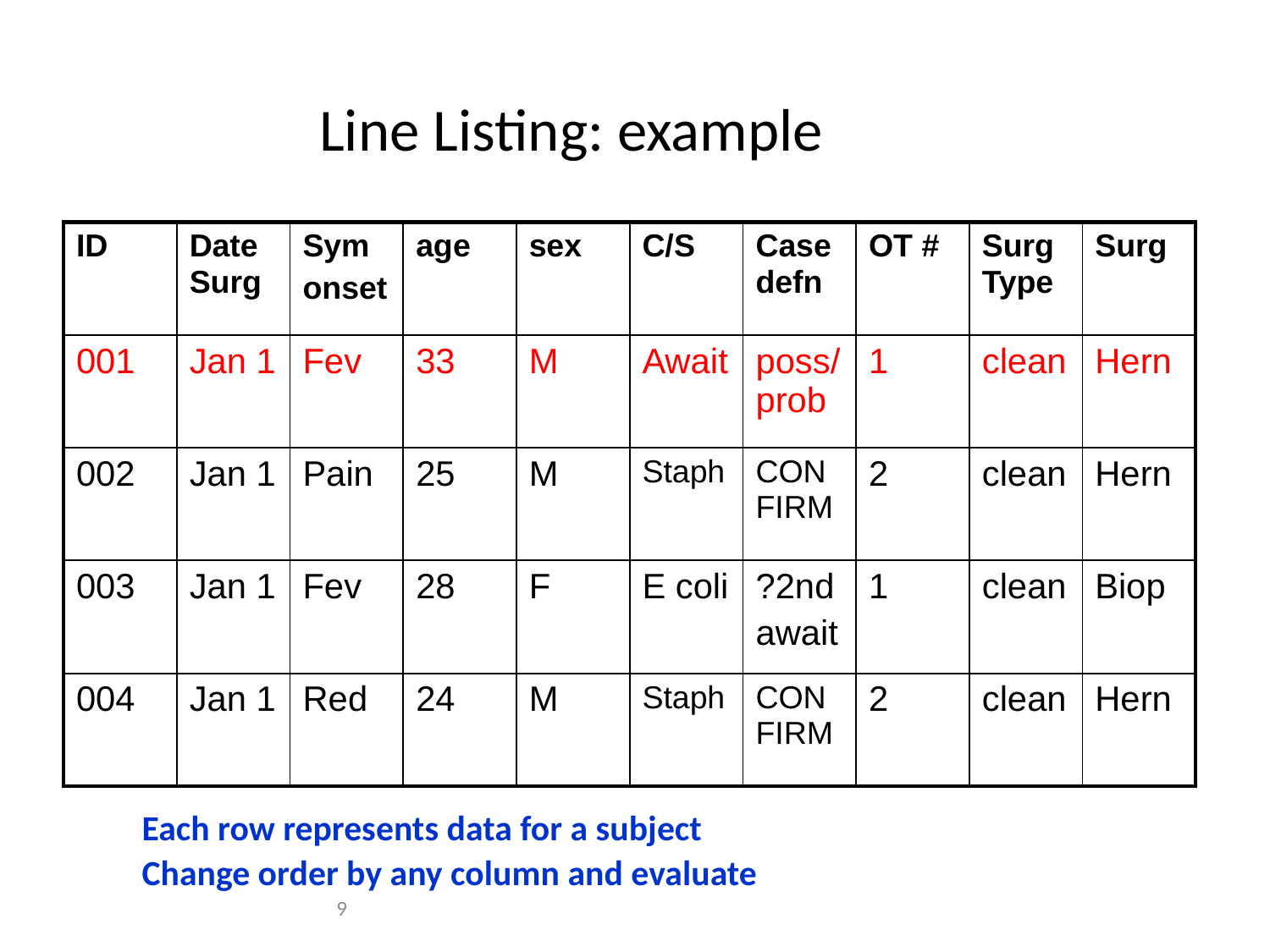

Line Listing: example
| ID | Date Surg | Sym onset | age | sex | C/S | Case defn | OT # | Surg Type | Surg |
| --- | --- | --- | --- | --- | --- | --- | --- | --- | --- |
| 001 | Jan 1 | Fev | 33 | M | Await | poss/prob | 1 | clean | Hern |
| 002 | Jan 1 | Pain | 25 | M | Staph | CONFIRM | 2 | clean | Hern |
| 003 | Jan 1 | Fev | 28 | F | E coli | ?2nd await | 1 | clean | Biop |
| 004 | Jan 1 | Red | 24 | M | Staph | CONFIRM | 2 | clean | Hern |
Each row represents data for a subject
Change order by any column and evaluate
9